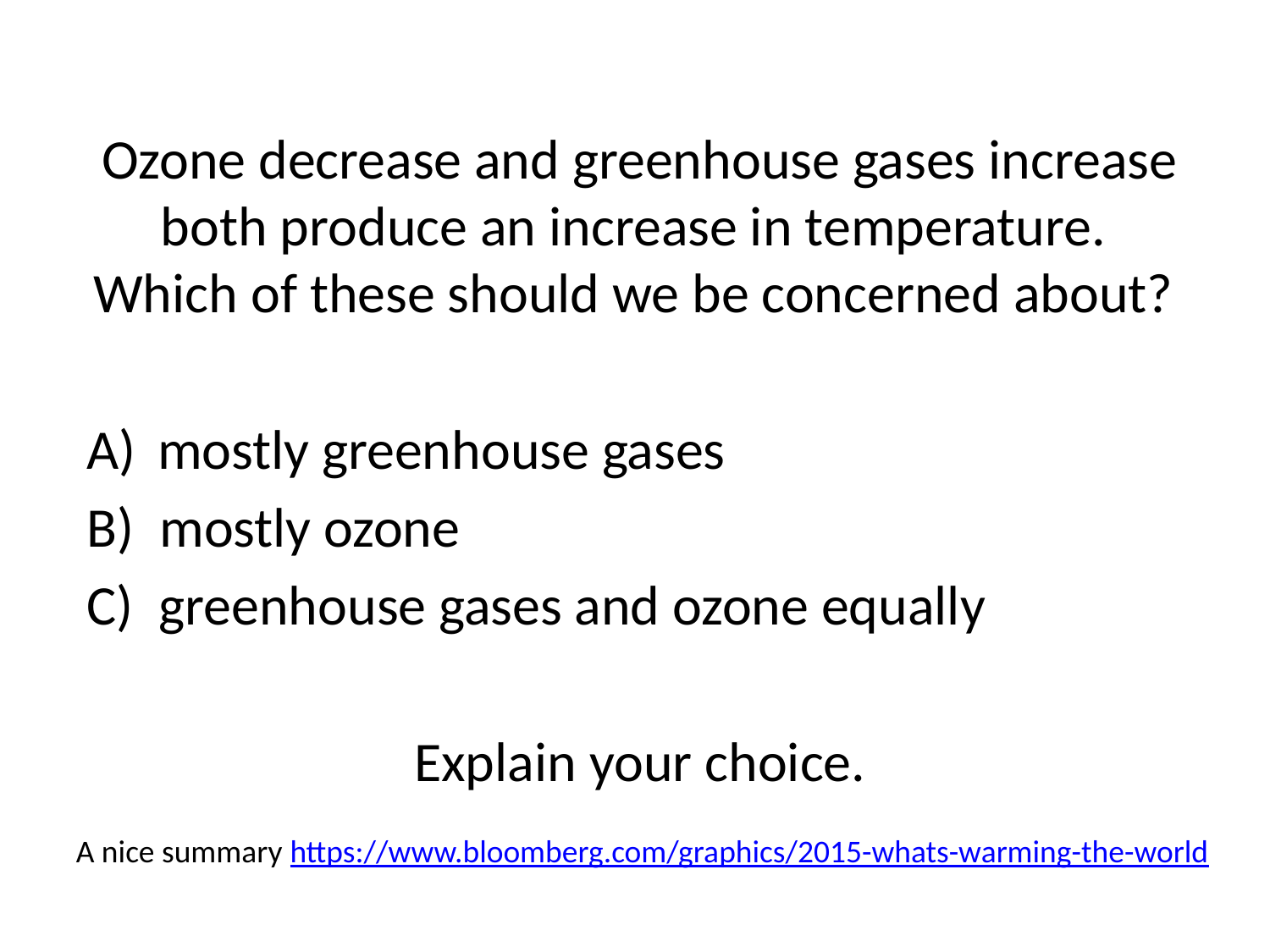

Ozone decrease and greenhouse gases increase both produce an increase in temperature.  Which of these should we be concerned about?

mostly greenhouse gases
B)  mostly ozone
C)  greenhouse gases and ozone equally

Explain your choice.
A nice summary https://www.bloomberg.com/graphics/2015-whats-warming-the-world